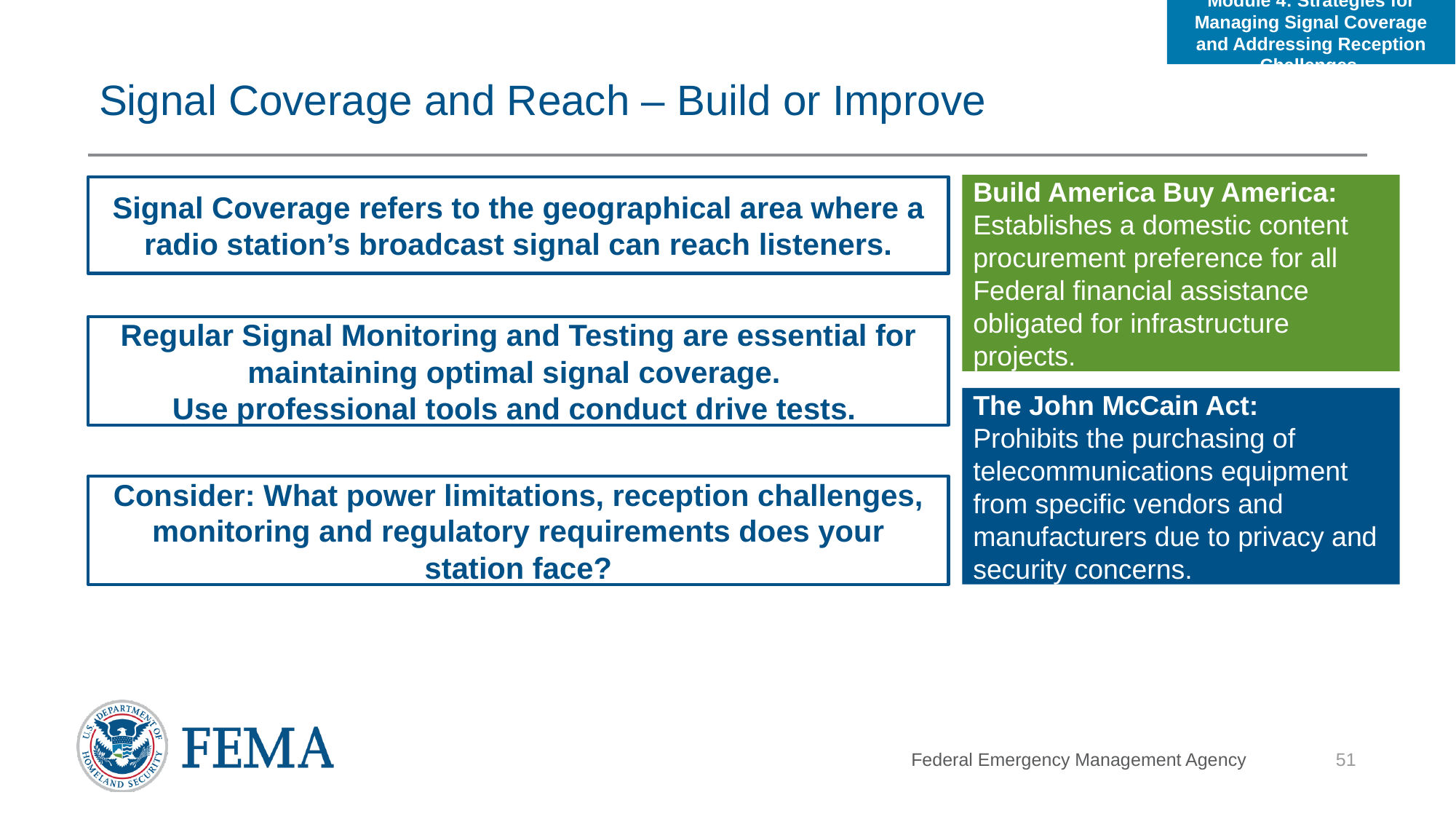

# Signal Coverage and Reach – Build or Improve
Build America Buy America:
Establishes a domestic content procurement preference for all Federal financial assistance obligated for infrastructure projects.
Signal Coverage refers to the geographical area where a radio station’s broadcast signal can reach listeners.
Regular Signal Monitoring and Testing are essential for maintaining optimal signal coverage.
Use professional tools and conduct drive tests.
The John McCain Act:
Prohibits the purchasing of telecommunications equipment from specific vendors and manufacturers due to privacy and security concerns.
Consider: What power limitations, reception challenges, monitoring and regulatory requirements does your station face?
51